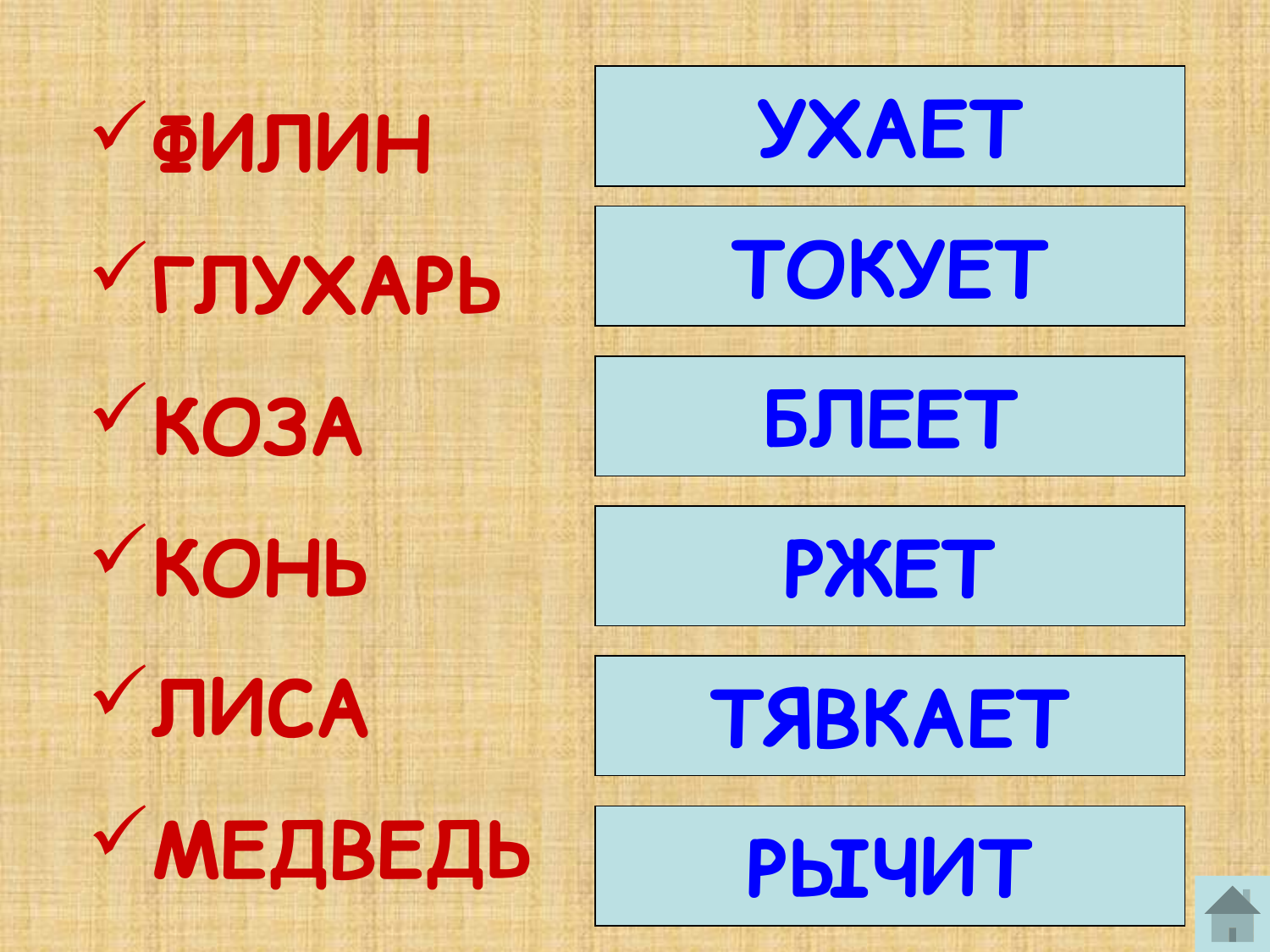

ФИЛИН
ГЛУХАРЬ
КОЗА
КОНЬ
ЛИСА
МЕДВЕДЬ
УХАЕТ
ТОКУЕТ
БЛЕЕТ
РЖЕТ
ТЯВКАЕТ
РЫЧИТ